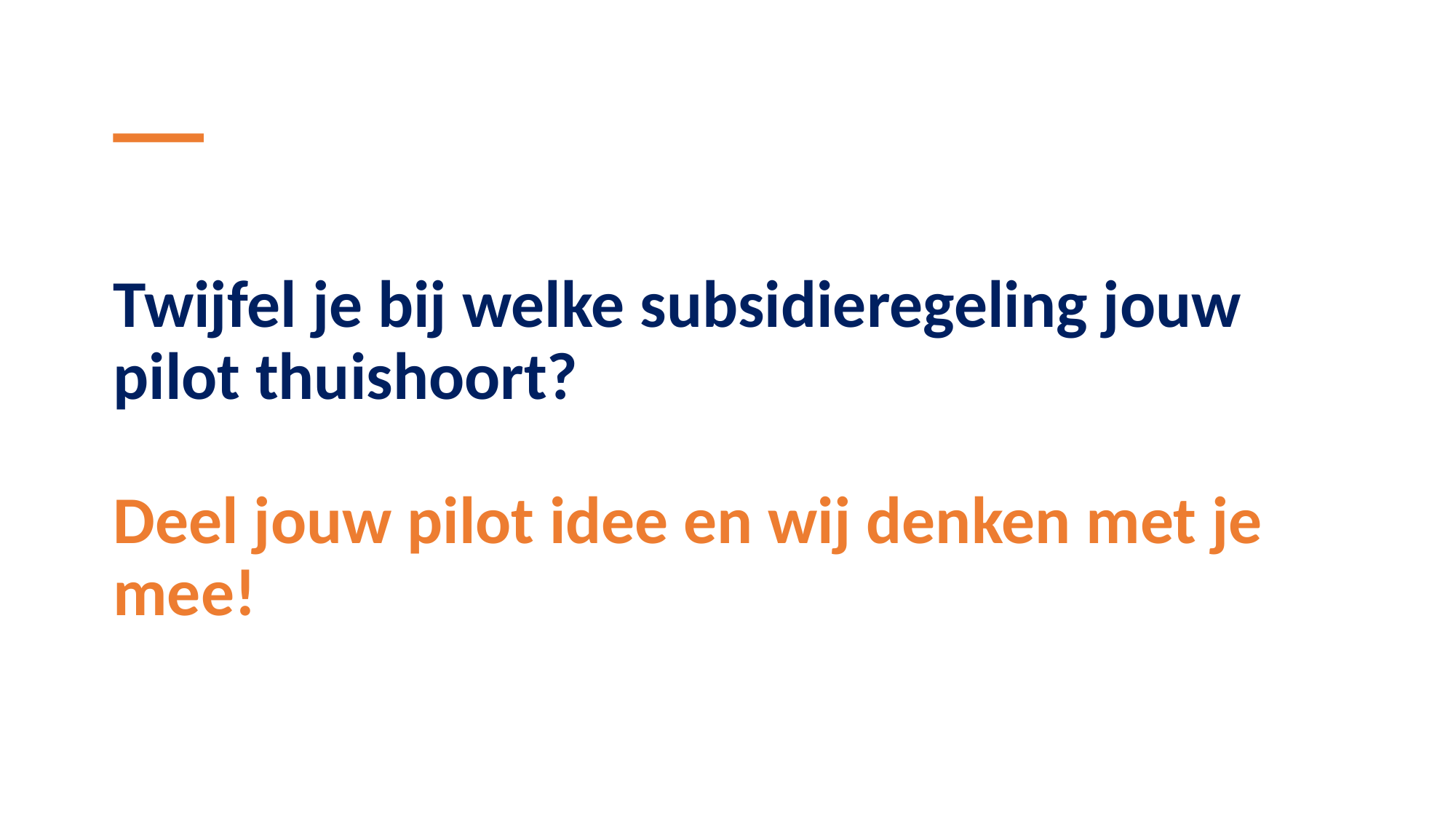

Twijfel je bij welke subsidieregeling jouw pilot thuishoort?

Deel jouw pilot idee en wij denken met je mee!